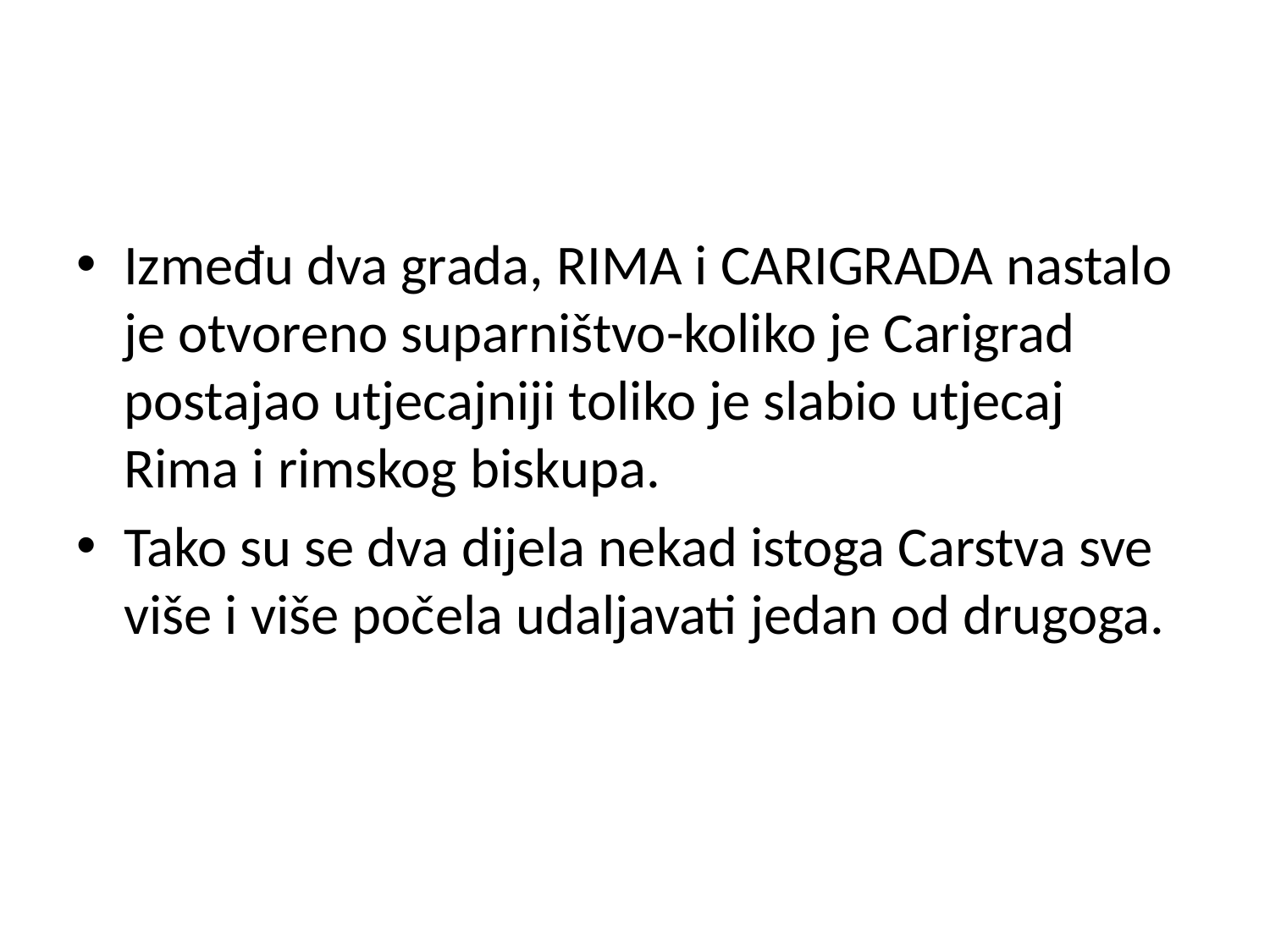

Između dva grada, RIMA i CARIGRADA nastalo je otvoreno suparništvo-koliko je Carigrad postajao utjecajniji toliko je slabio utjecaj Rima i rimskog biskupa.
Tako su se dva dijela nekad istoga Carstva sve više i više počela udaljavati jedan od drugoga.